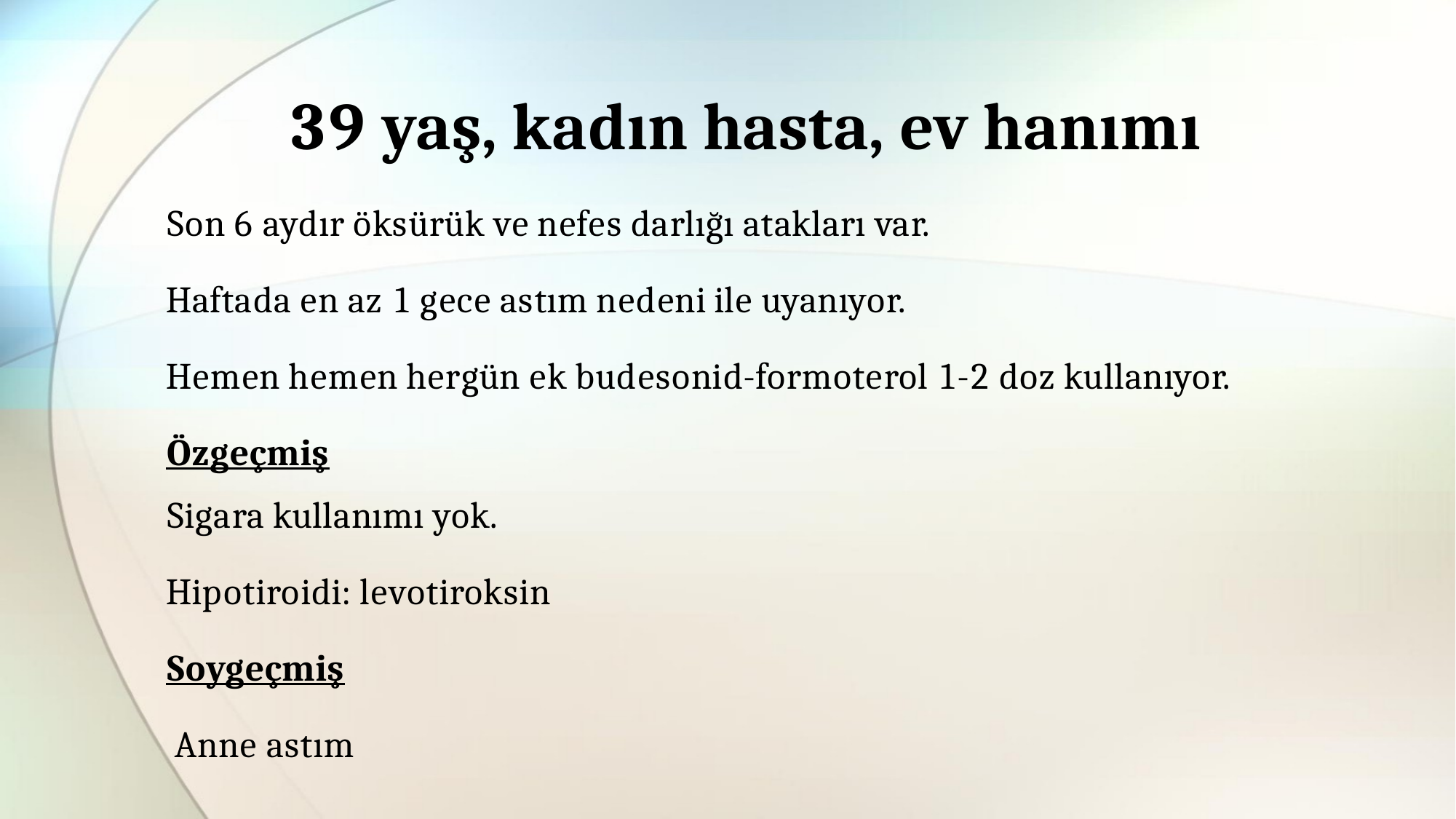

# 39 yaş, kadın hasta, ev hanımı
Son 6 aydır öksürük ve nefes darlığı atakları var.
Haftada en az 1 gece astım nedeni ile uyanıyor.
Hemen hemen hergün ek budesonid-formoterol 1-2 doz kullanıyor.
Özgeçmiş
Sigara kullanımı yok.
Hipotiroidi: levotiroksin
Soygeçmiş
 Anne astım